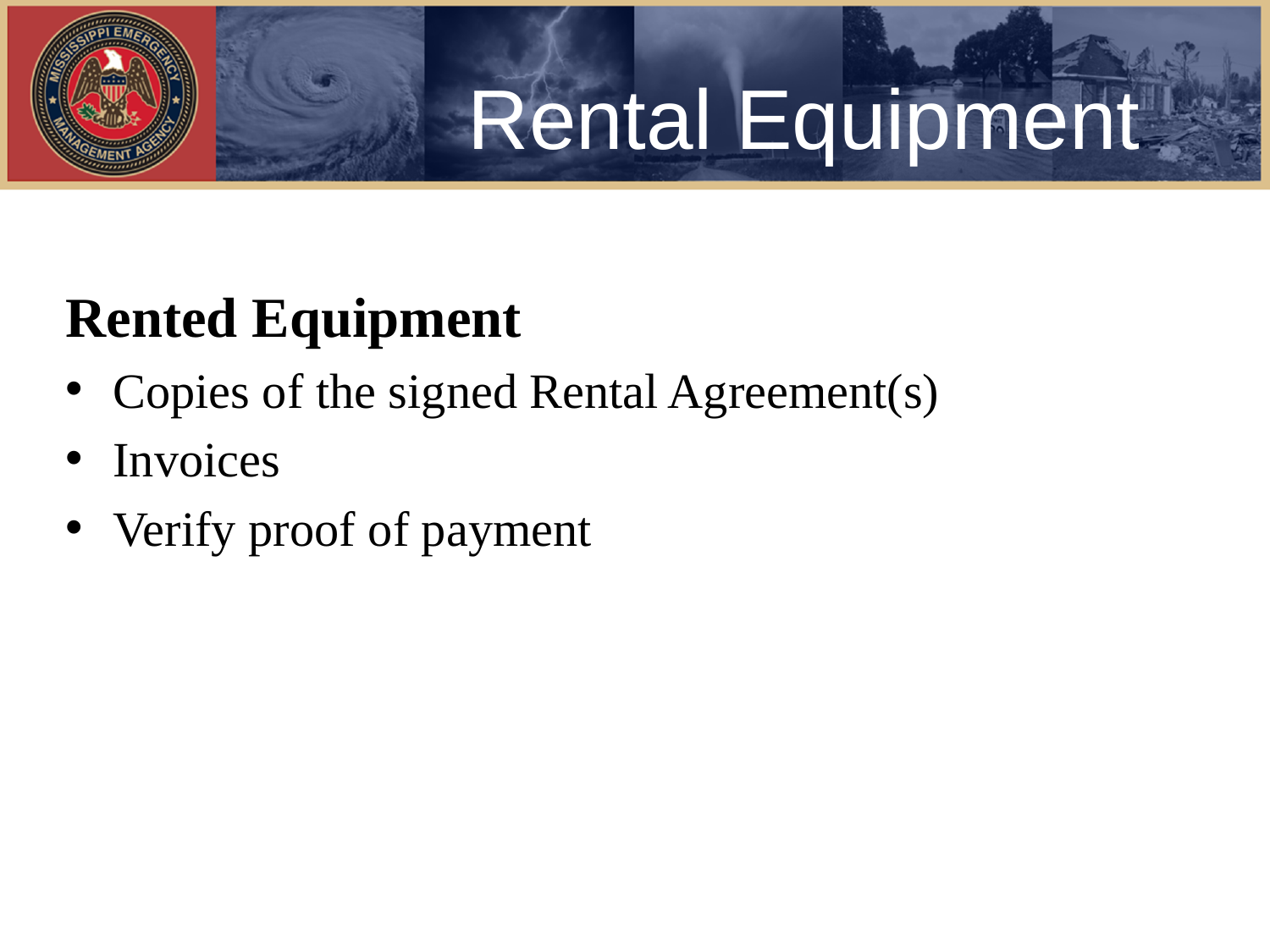

# Rental Equipment

Rented Equipment
Copies of the signed Rental Agreement(s)
Invoices
Verify proof of payment